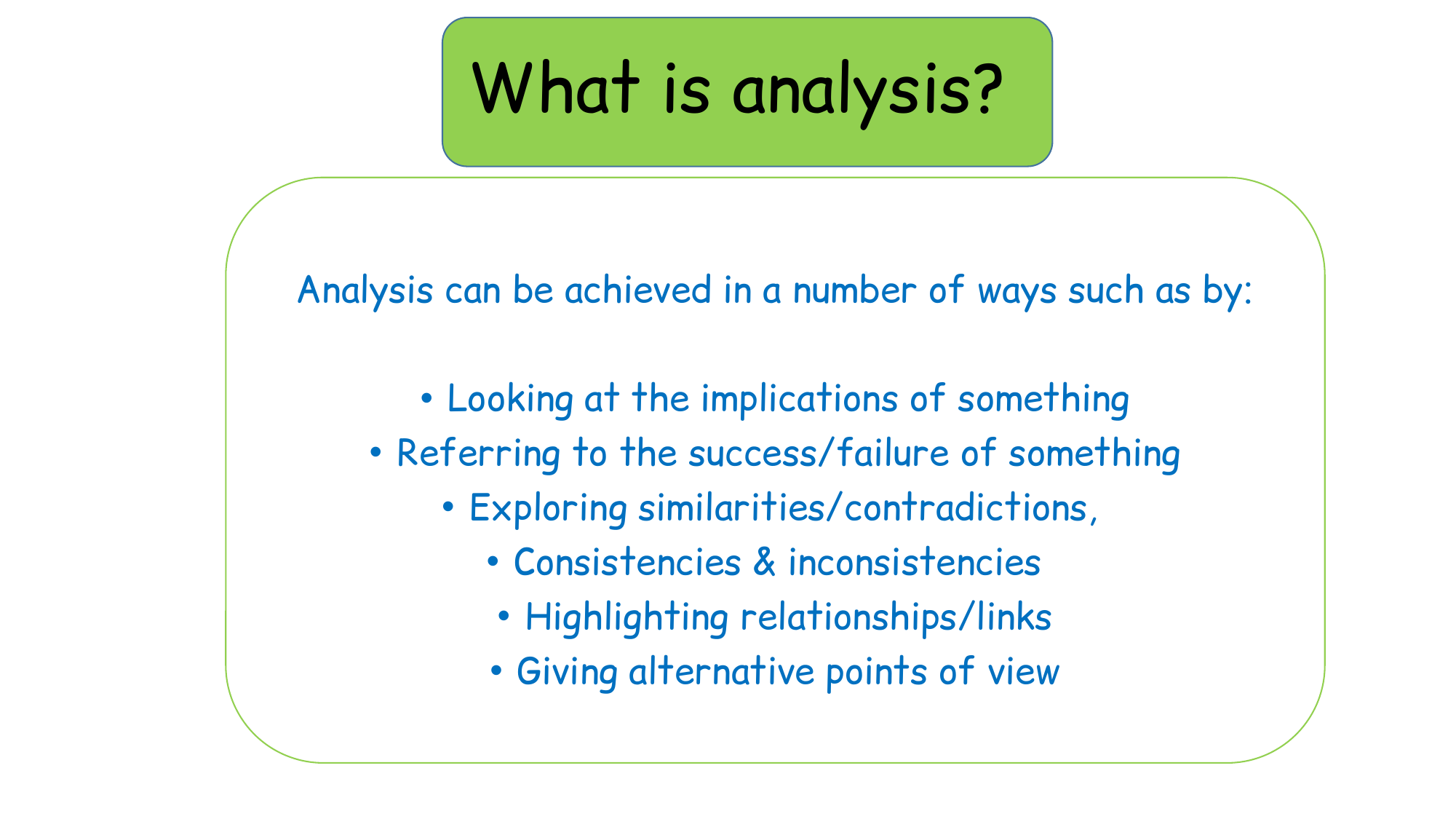

# What is analysis?

Analysis can be achieved in a number of ways such as by:

Looking at the implications of something
Referring to the success/failure of something
Exploring similarities/contradictions,
Consistencies & inconsistencies
Highlighting relationships/links
Giving alternative points of view